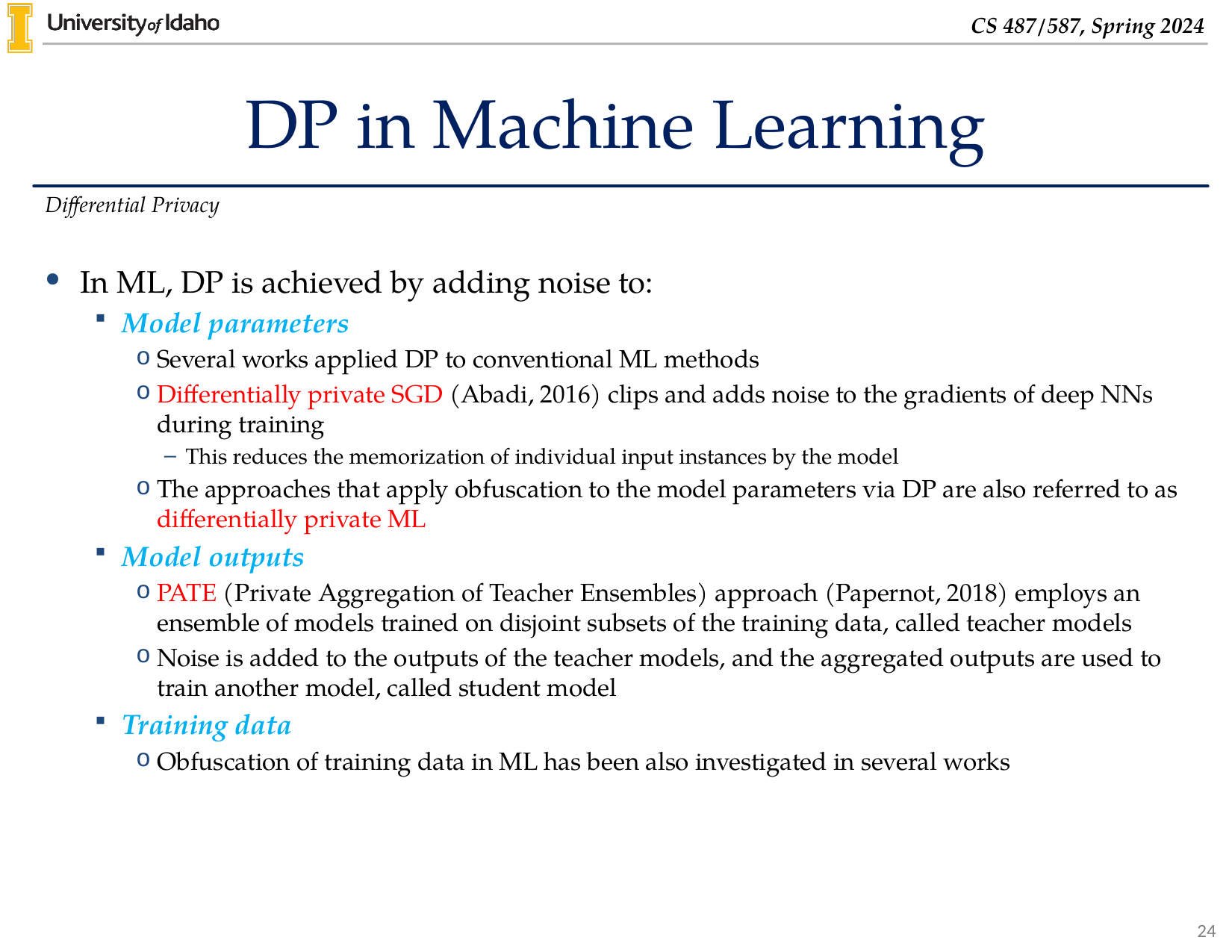

# DP in Machine Learning
Differential Privacy
In ML, DP is achieved by adding noise to:
Model parameters
Several works applied DP to conventional ML methods
Differentially private SGD (Abadi, 2016) clips and adds noise to the gradients of deep NNs during training
This reduces the memorization of individual input instances by the model
The approaches that apply obfuscation to the model parameters via DP are also referred to as differentially private ML
Model outputs
PATE (Private Aggregation of Teacher Ensembles) approach (Papernot, 2018) employs an ensemble of models trained on disjoint subsets of the training data, called teacher models
Noise is added to the outputs of the teacher models, and the aggregated outputs are used to train another model, called student model
Training data
Obfuscation of training data in ML has been also investigated in several works